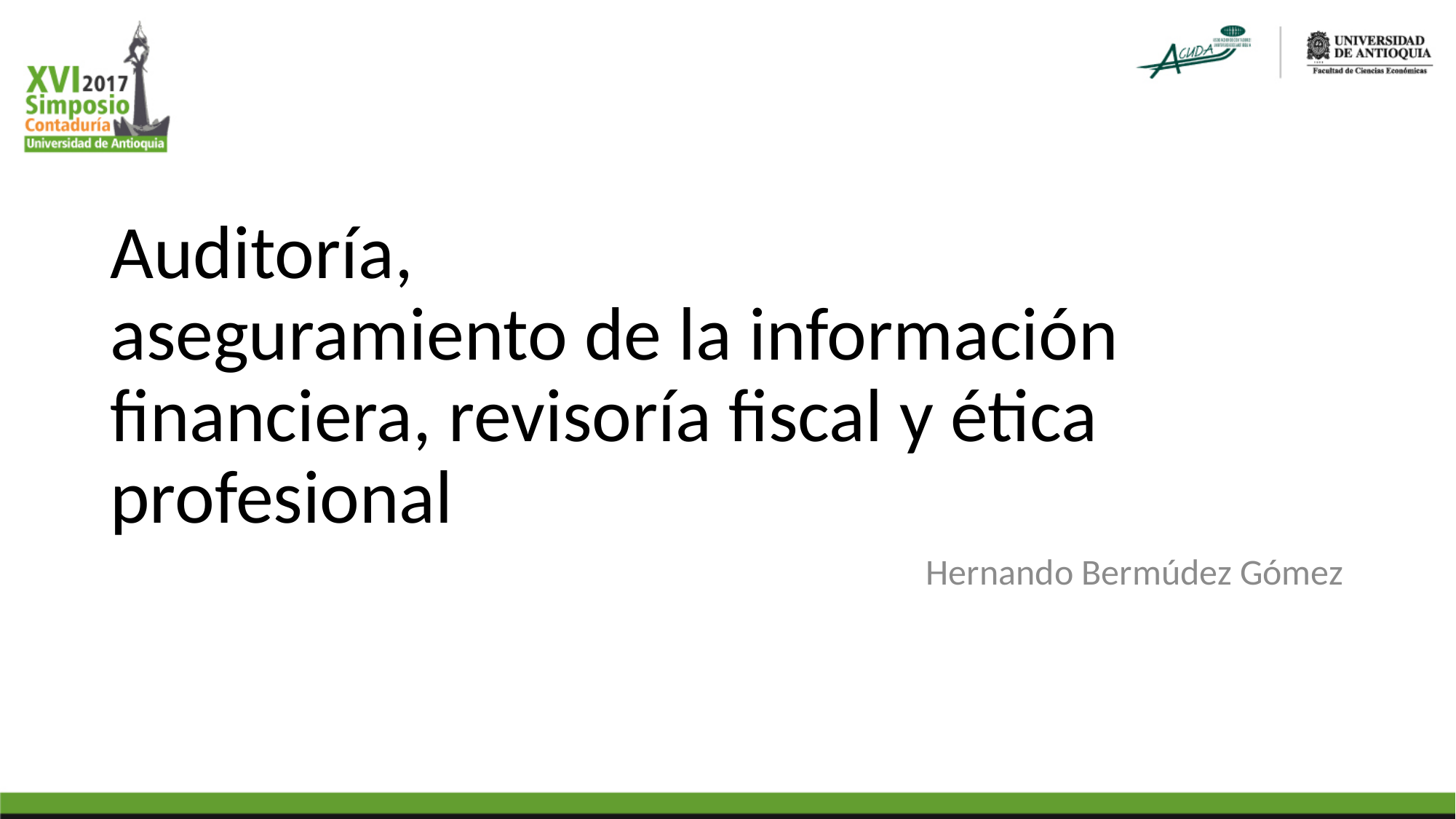

# Auditoría, aseguramiento de la información financiera, revisoría fiscal y ética profesional
Hernando Bermúdez Gómez